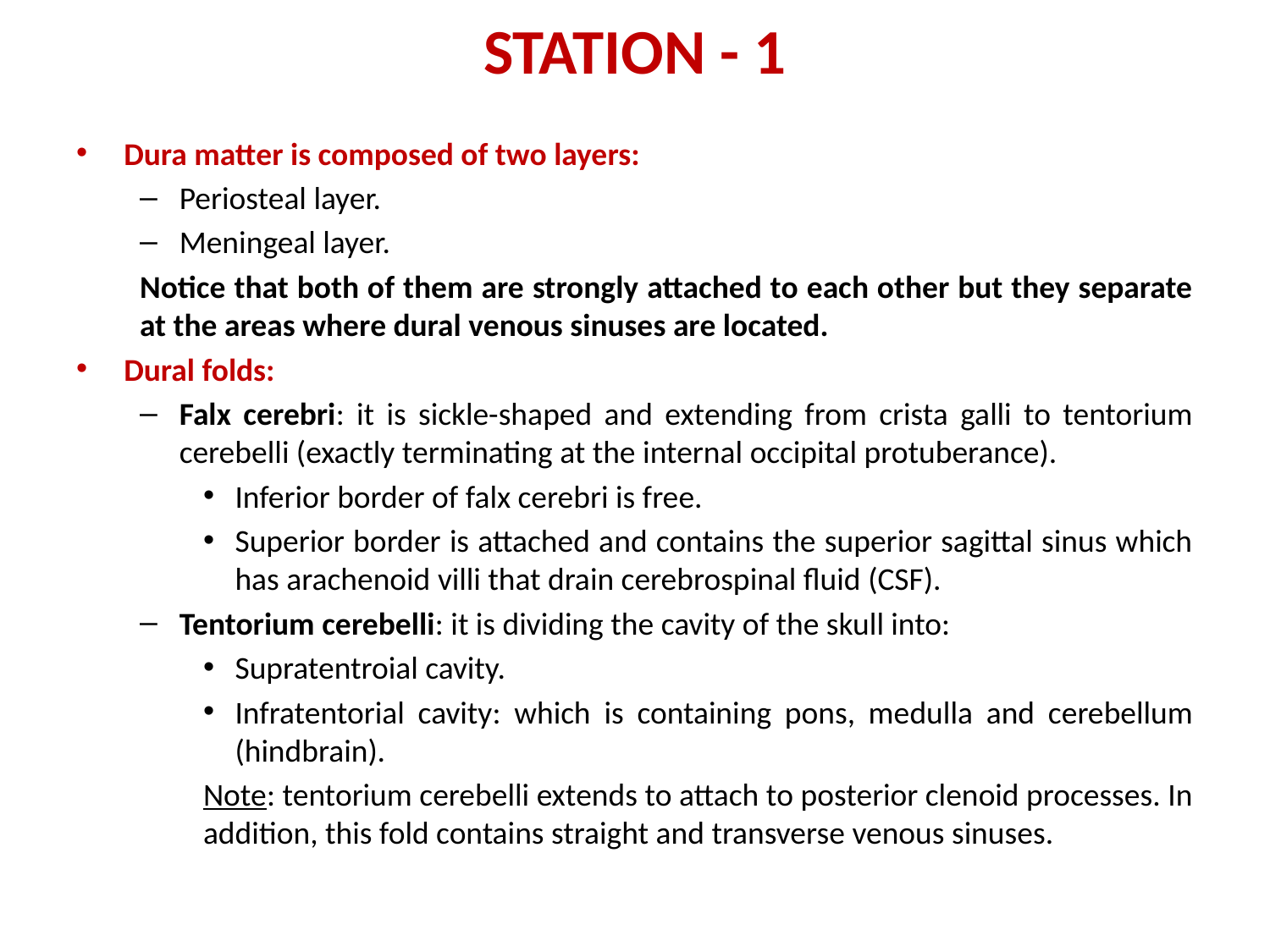

# STATION - 1
Dura matter is composed of two layers:
Periosteal layer.
Meningeal layer.
Notice that both of them are strongly attached to each other but they separate at the areas where dural venous sinuses are located.
Dural folds:
Falx cerebri: it is sickle-shaped and extending from crista galli to tentorium cerebelli (exactly terminating at the internal occipital protuberance).
Inferior border of falx cerebri is free.
Superior border is attached and contains the superior sagittal sinus which has arachenoid villi that drain cerebrospinal fluid (CSF).
Tentorium cerebelli: it is dividing the cavity of the skull into:
Supratentroial cavity.
Infratentorial cavity: which is containing pons, medulla and cerebellum (hindbrain).
Note: tentorium cerebelli extends to attach to posterior clenoid processes. In addition, this fold contains straight and transverse venous sinuses.